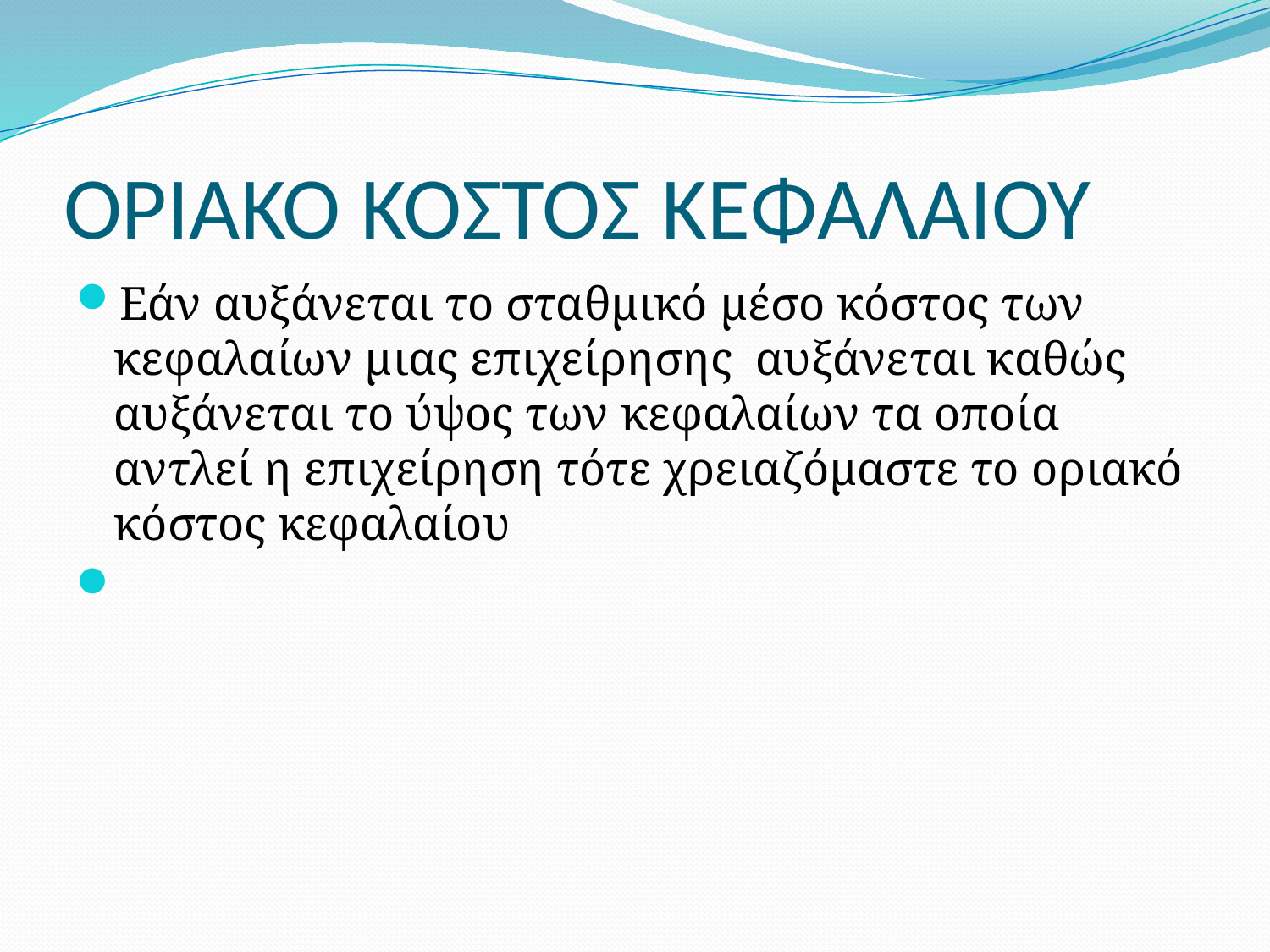

# ΟΡΙΑΚΟ ΚΟΣΤΟΣ ΚΕΦΑΛΑΙΟΥ
Εάν αυξάνεται το σταθμικό μέσο κόστος των κεφαλαίων μιας επιχείρησης  αυξάνεται καθώς αυξάνεται το ύψος των κεφαλαίων τα οποία αντλεί η επιχείρηση τότε χρειαζόμαστε το οριακό κόστος κεφαλαίου